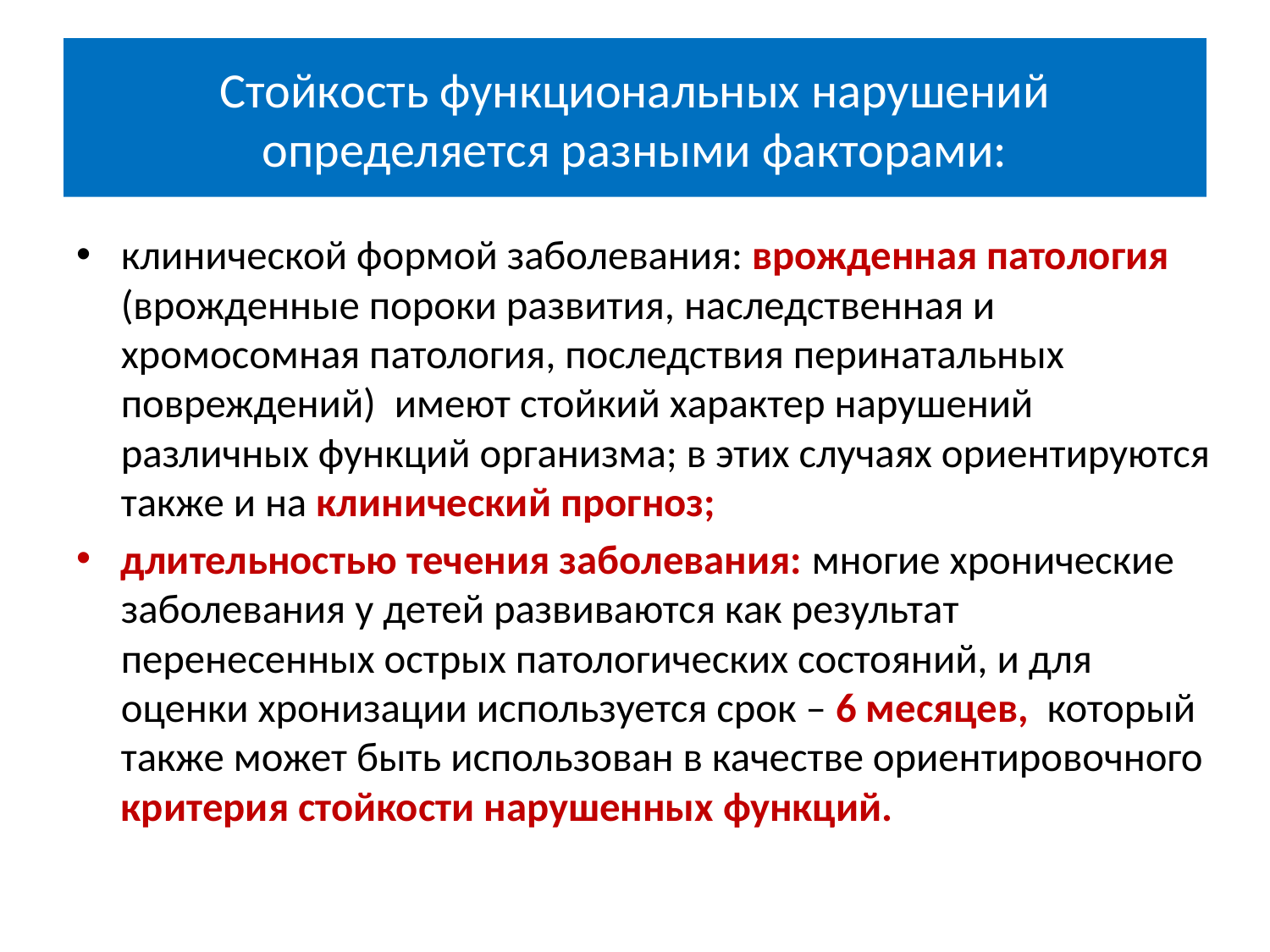

# Стойкость функциональных нарушений определяется разными факторами:
клинической формой заболевания: врожденная патология (врожденные пороки развития, наследственная и хромосомная патология, последствия перинатальных повреждений)  имеют стойкий характер нарушений различных функций организма; в этих случаях ориентируются также и на клинический прогноз;
длительностью течения заболевания: многие хронические заболевания у детей развиваются как результат перенесенных острых патологических состояний, и для оценки хронизации используется срок – 6 месяцев,  который также может быть использован в качестве ориентировочного критерия стойкости нарушенных функций.